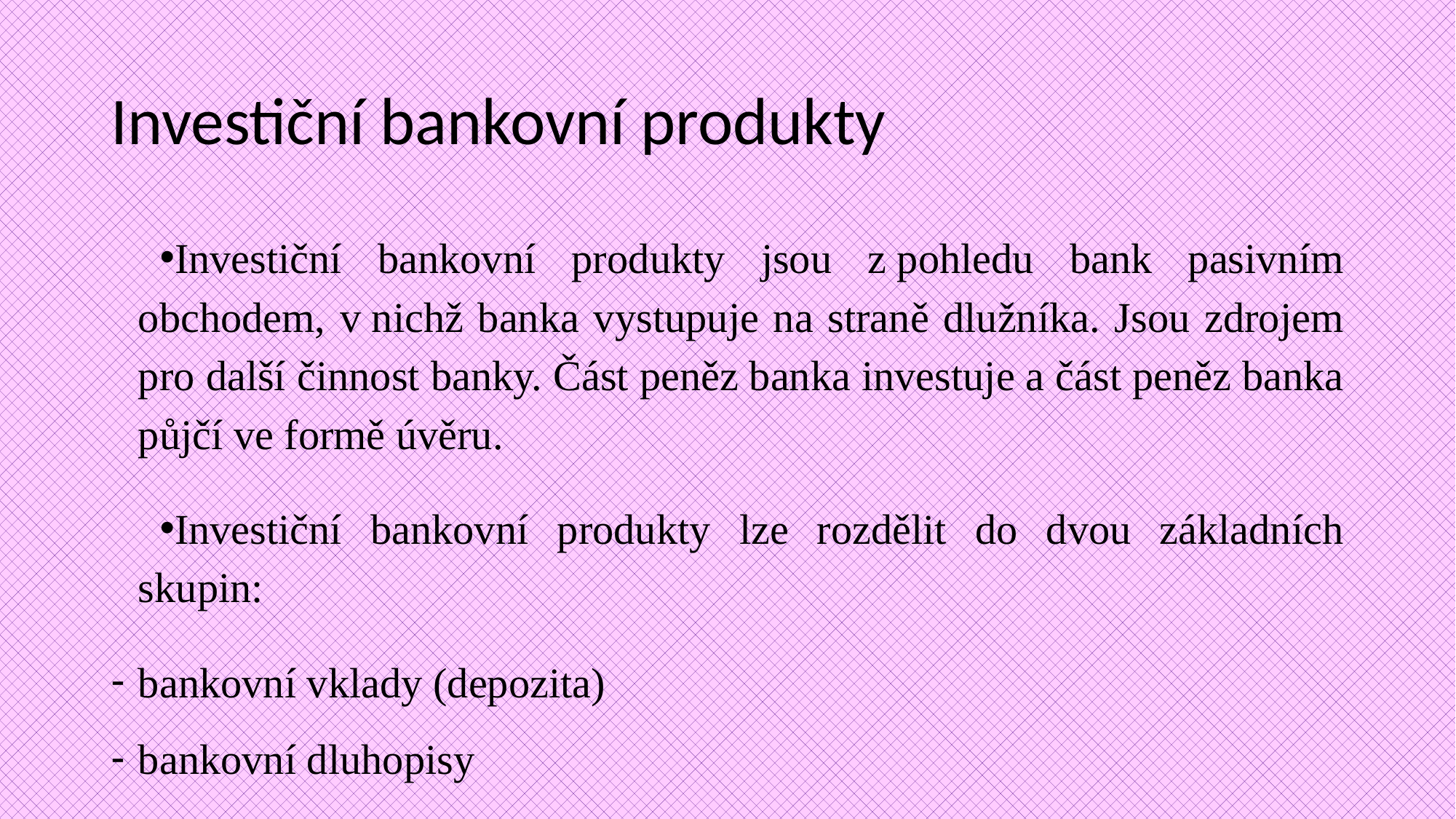

# Investiční bankovní produkty
Investiční bankovní produkty jsou z pohledu bank pasivním obchodem, v nichž banka vystupuje na straně dlužníka. Jsou zdrojem pro další činnost banky. Část peněz banka investuje a část peněz banka půjčí ve formě úvěru.
Investiční bankovní produkty lze rozdělit do dvou základních skupin:
bankovní vklady (depozita)
bankovní dluhopisy